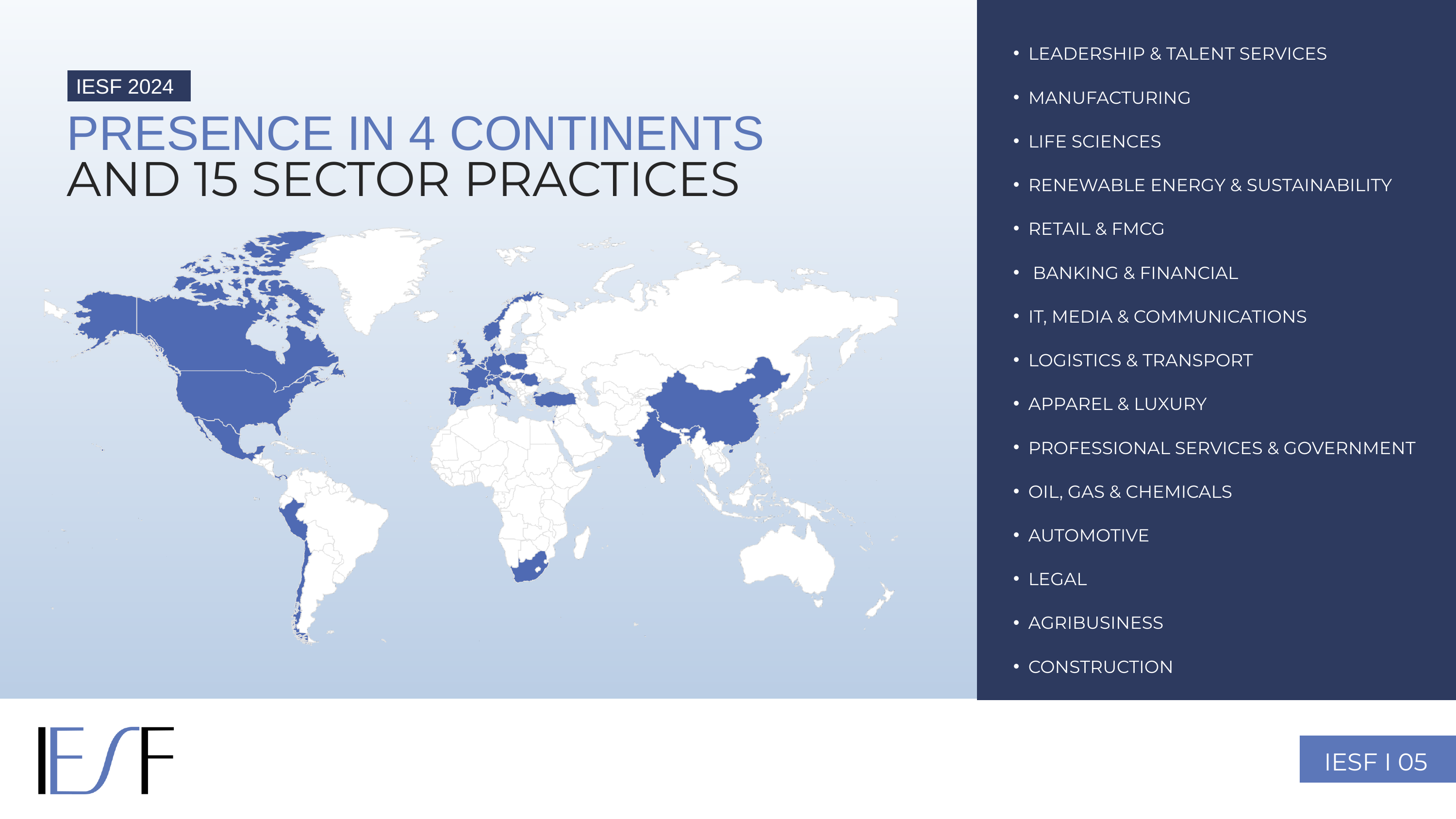

LEADERSHIP & TALENT SERVICES
MANUFACTURING
LIFE SCIENCES
RENEWABLE ENERGY & SUSTAINABILITY
RETAIL & FMCG
 BANKING & FINANCIAL
IT, MEDIA & COMMUNICATIONS
LOGISTICS & TRANSPORT
APPAREL & LUXURY
PROFESSIONAL SERVICES & GOVERNMENT
OIL, GAS & CHEMICALS
AUTOMOTIVE
LEGAL
AGRIBUSINESS
CONSTRUCTION

IESF 2024
PRESENCE IN 4 CONTINENTS
AND 15 SECTOR PRACTICES

IESF I 05
IESF I 03